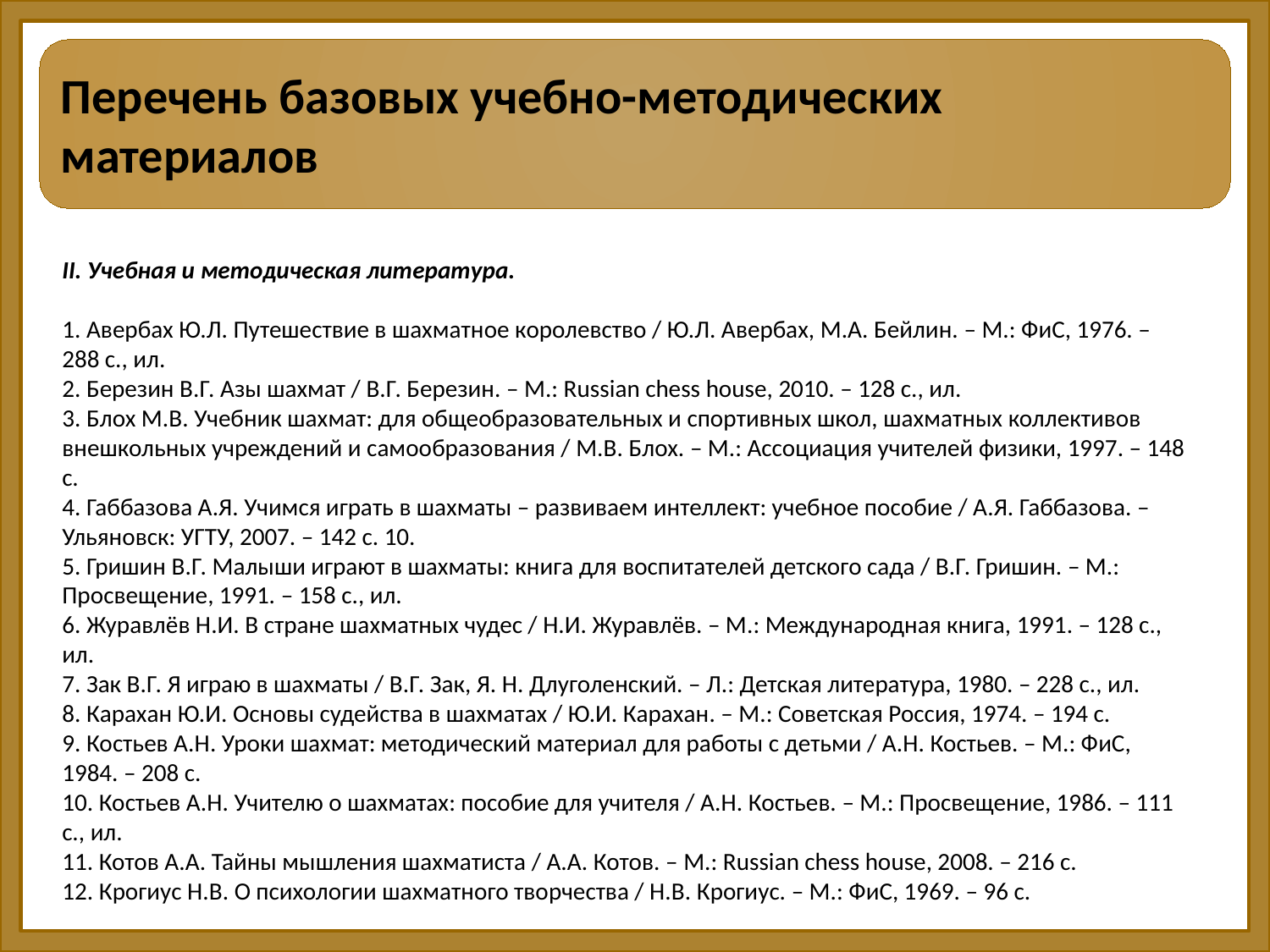

Перечень базовых учебно-методических материалов
II. Учебная и методическая литература.

1. Авербах Ю.Л. Путешествие в шахматное королевство / Ю.Л. Авербах, М.А. Бейлин. – М.: ФиС, 1976. – 288 с., ил.
2. Березин В.Г. Азы шахмат / В.Г. Березин. – М.: Russian chess house, 2010. – 128 с., ил.
3. Блох М.В. Учебник шахмат: для общеобразовательных и спортивных школ, шахматных коллективов внешкольных учреждений и самообразования / М.В. Блох. – М.: Ассоциация учителей физики, 1997. – 148 с.
4. Габбазова А.Я. Учимся играть в шахматы – развиваем интеллект: учебное пособие / А.Я. Габбазова. – Ульяновск: УГТУ, 2007. – 142 с. 10.
5. Гришин В.Г. Малыши играют в шахматы: книга для воспитателей детского сада / В.Г. Гришин. – М.: Просвещение, 1991. – 158 с., ил.
6. Журавлёв Н.И. В стране шахматных чудес / Н.И. Журавлёв. – М.: Международная книга, 1991. – 128 с., ил.
7. Зак В.Г. Я играю в шахматы / В.Г. Зак, Я. Н. Длуголенский. – Л.: Детская литература, 1980. – 228 с., ил.
8. Карахан Ю.И. Основы судейства в шахматах / Ю.И. Карахан. – М.: Советская Россия, 1974. – 194 с.
9. Костьев А.Н. Уроки шахмат: методический материал для работы с детьми / А.Н. Костьев. – М.: ФиС, 1984. – 208 с.
10. Костьев А.Н. Учителю о шахматах: пособие для учителя / А.Н. Костьев. – М.: Просвещение, 1986. – 111 с., ил.
11. Котов А.А. Тайны мышления шахматиста / А.А. Котов. – М.: Russian chess house, 2008. – 216 с.
12. Крогиус Н.В. О психологии шахматного творчества / Н.В. Крогиус. – М.: ФиС, 1969. – 96 с.